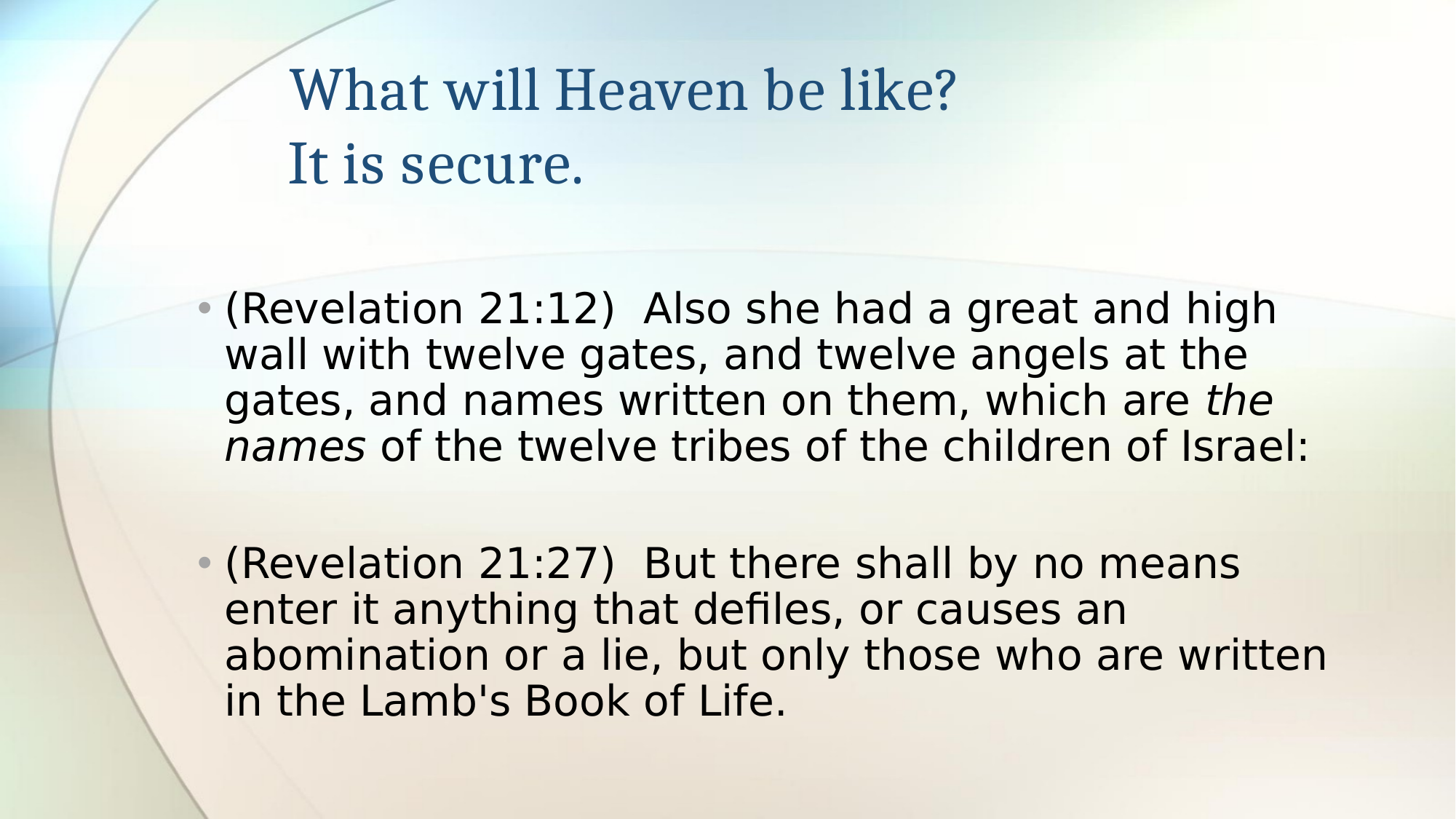

# What will Heaven be like? It is secure.

(Revelation 21:12)  Also she had a great and high wall with twelve gates, and twelve angels at the gates, and names written on them, which are the names of the twelve tribes of the children of Israel:

(Revelation 21:27)  But there shall by no means enter it anything that defiles, or causes an abomination or a lie, but only those who are written in the Lamb's Book of Life.